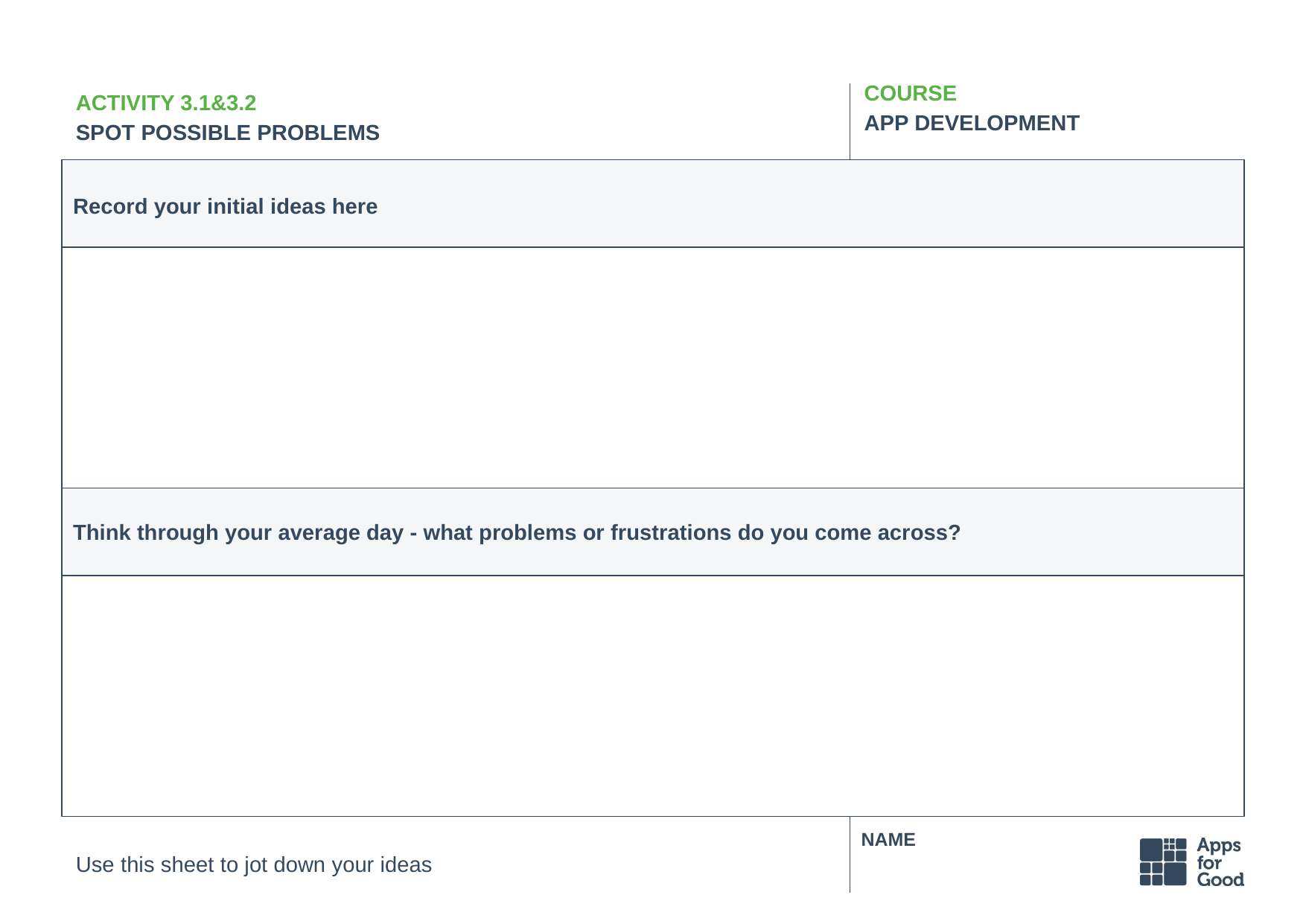

COURSE
APP DEVELOPMENT
# ACTIVITY 3.1&3.2
SPOT POSSIBLE PROBLEMS
Record your initial ideas here

Think through your average day - what problems or frustrations do you come across?

Use this sheet to jot down your ideas